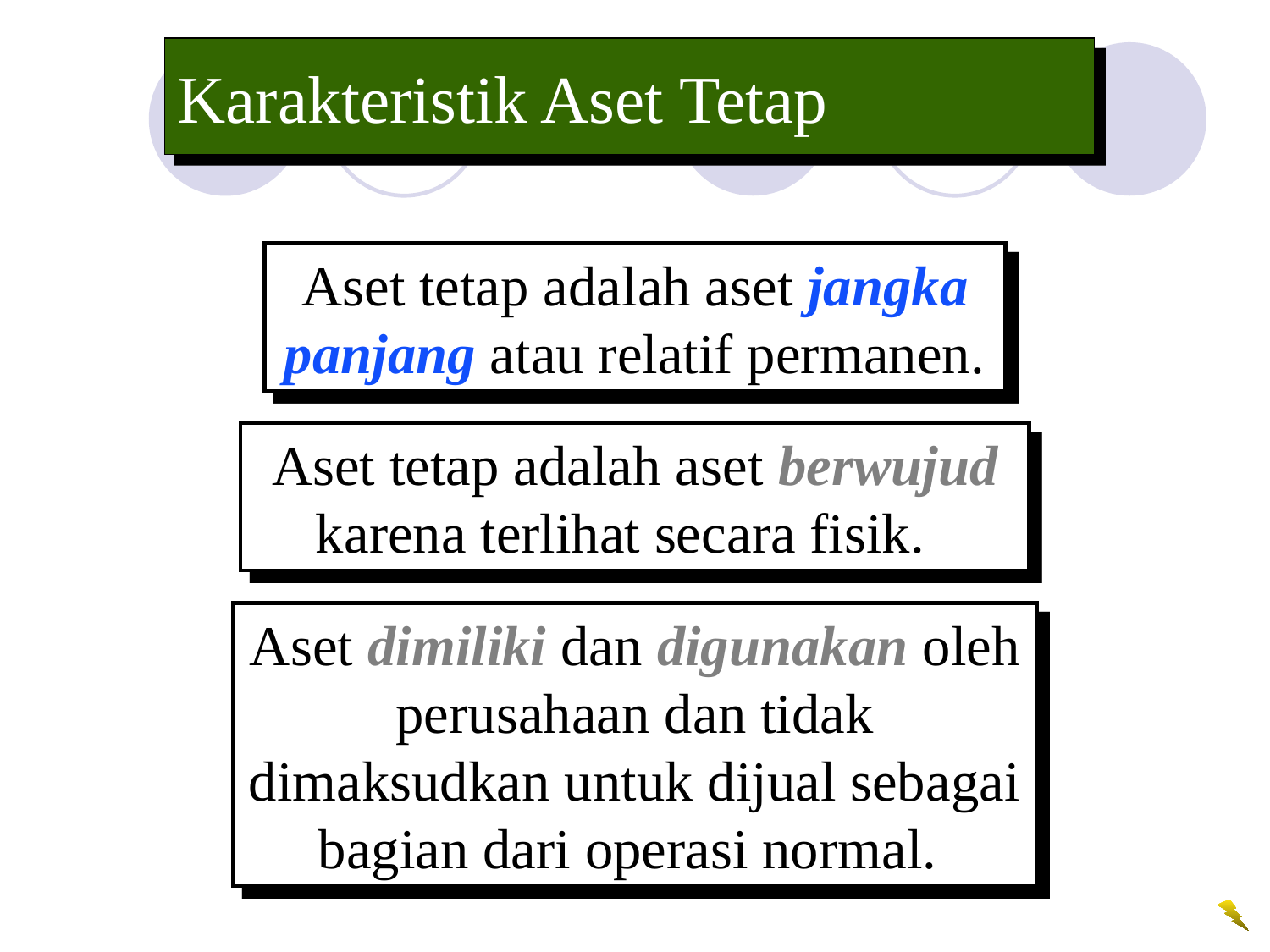

# Karakteristik Aset Tetap
Aset tetap adalah aset jangka panjang atau relatif permanen.
Aset tetap adalah aset berwujud karena terlihat secara fisik.
Aset dimiliki dan digunakan oleh perusahaan dan tidak dimaksudkan untuk dijual sebagai bagian dari operasi normal.